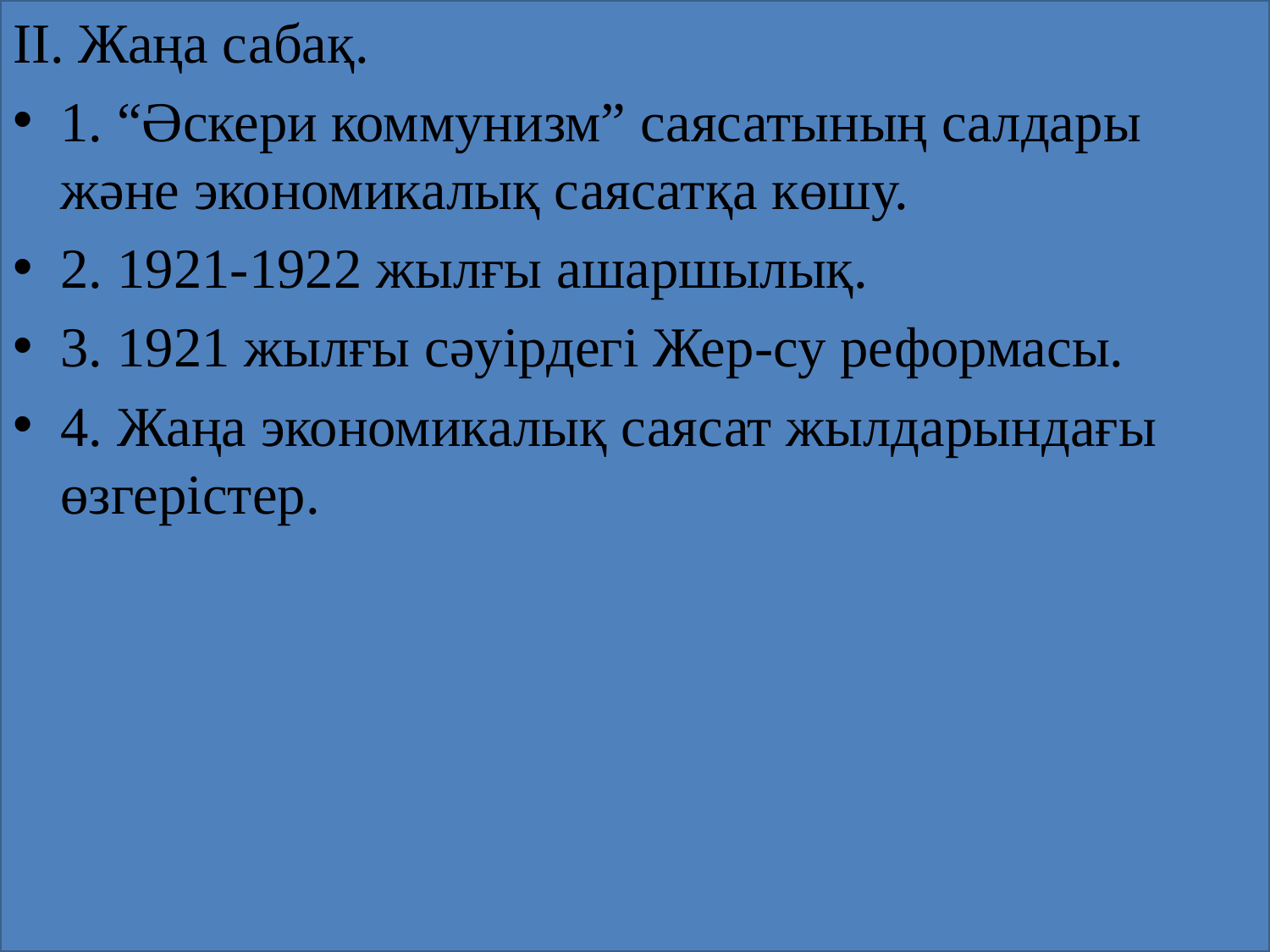

ІІ. Жаңа сабақ.
1. “Әскери коммунизм” саясатының салдары және экономикалық саясатқа көшу.
2. 1921-1922 жылғы ашаршылық.
3. 1921 жылғы сәуірдегі Жер-су реформасы.
4. Жаңа экономикалық саясат жылдарындағы өзгерістер.